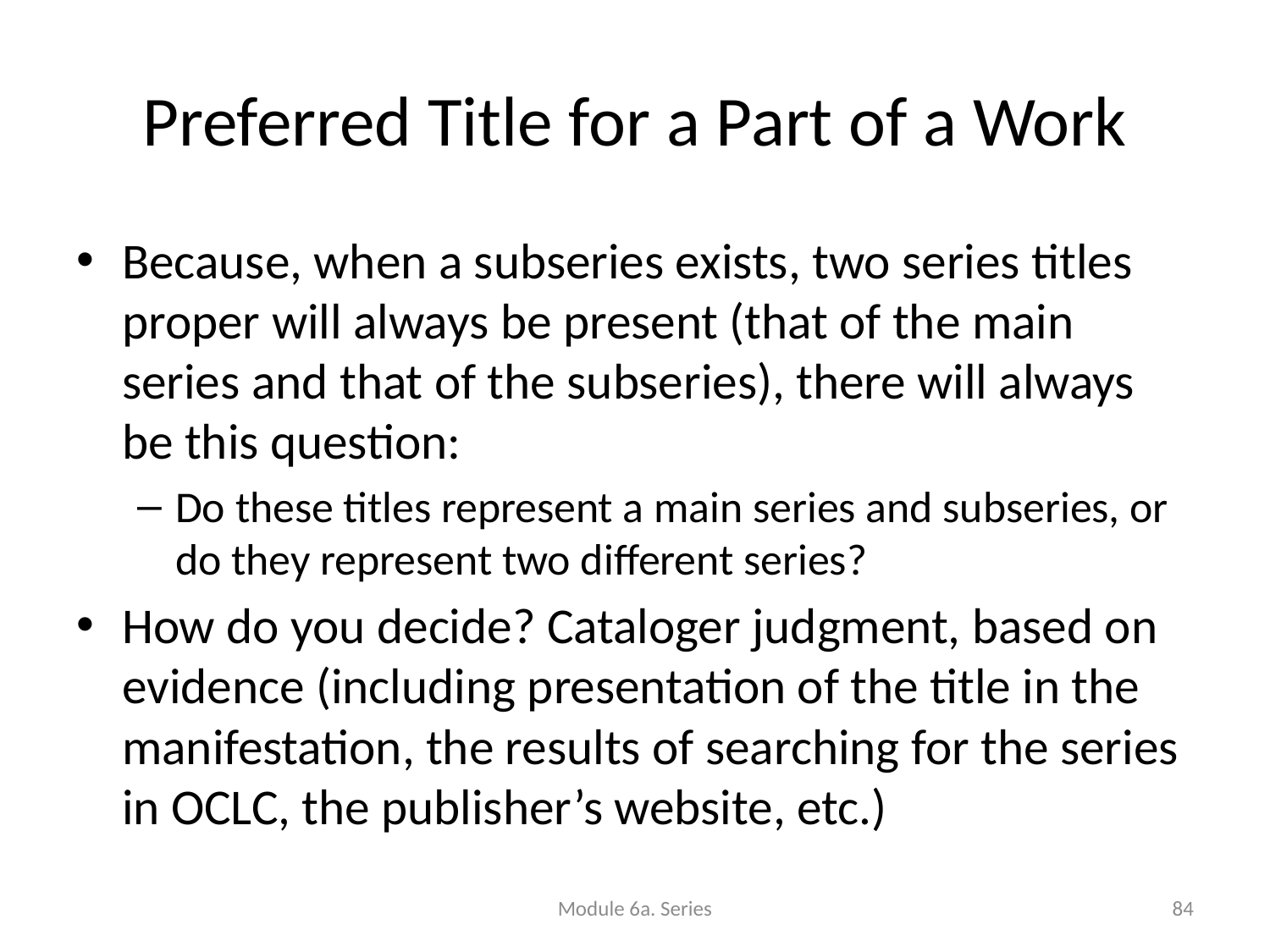

Preferred Title for a Part of a Work
Because, when a subseries exists, two series titles proper will always be present (that of the main series and that of the subseries), there will always be this question:
Do these titles represent a main series and subseries, or do they represent two different series?
How do you decide? Cataloger judgment, based on evidence (including presentation of the title in the manifestation, the results of searching for the series in OCLC, the publisher’s website, etc.)
Module 6a. Series
84